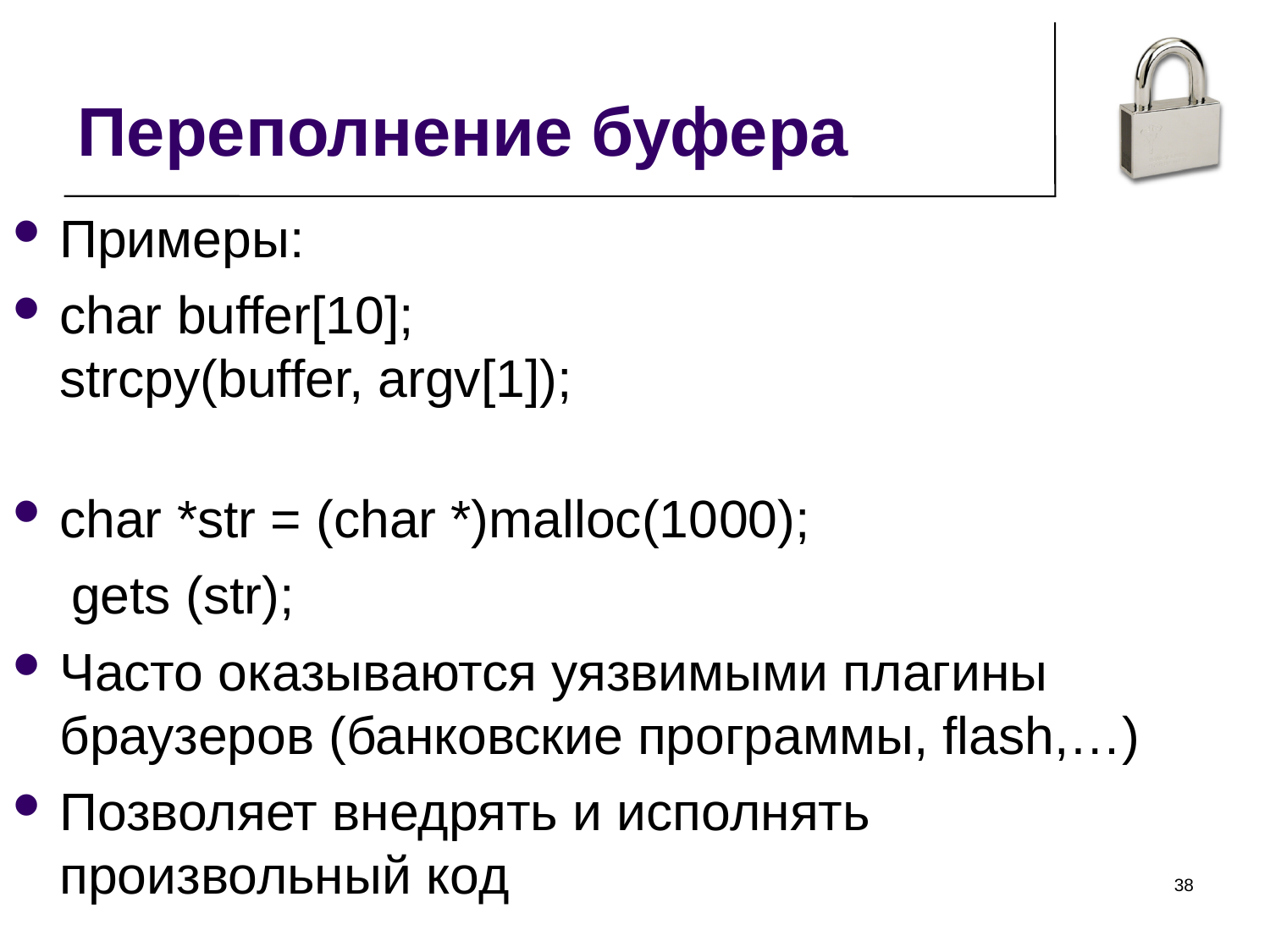

Переполнение буфера
Примеры:
char buffer[10];
strcpy(buffer, argv[1]);
char *str = (char *)malloc(1000);
    gets (str);
Часто оказываются уязвимыми плагины браузеров (банковские программы, flash,…)
Позволяет внедрять и исполнять произвольный код

38